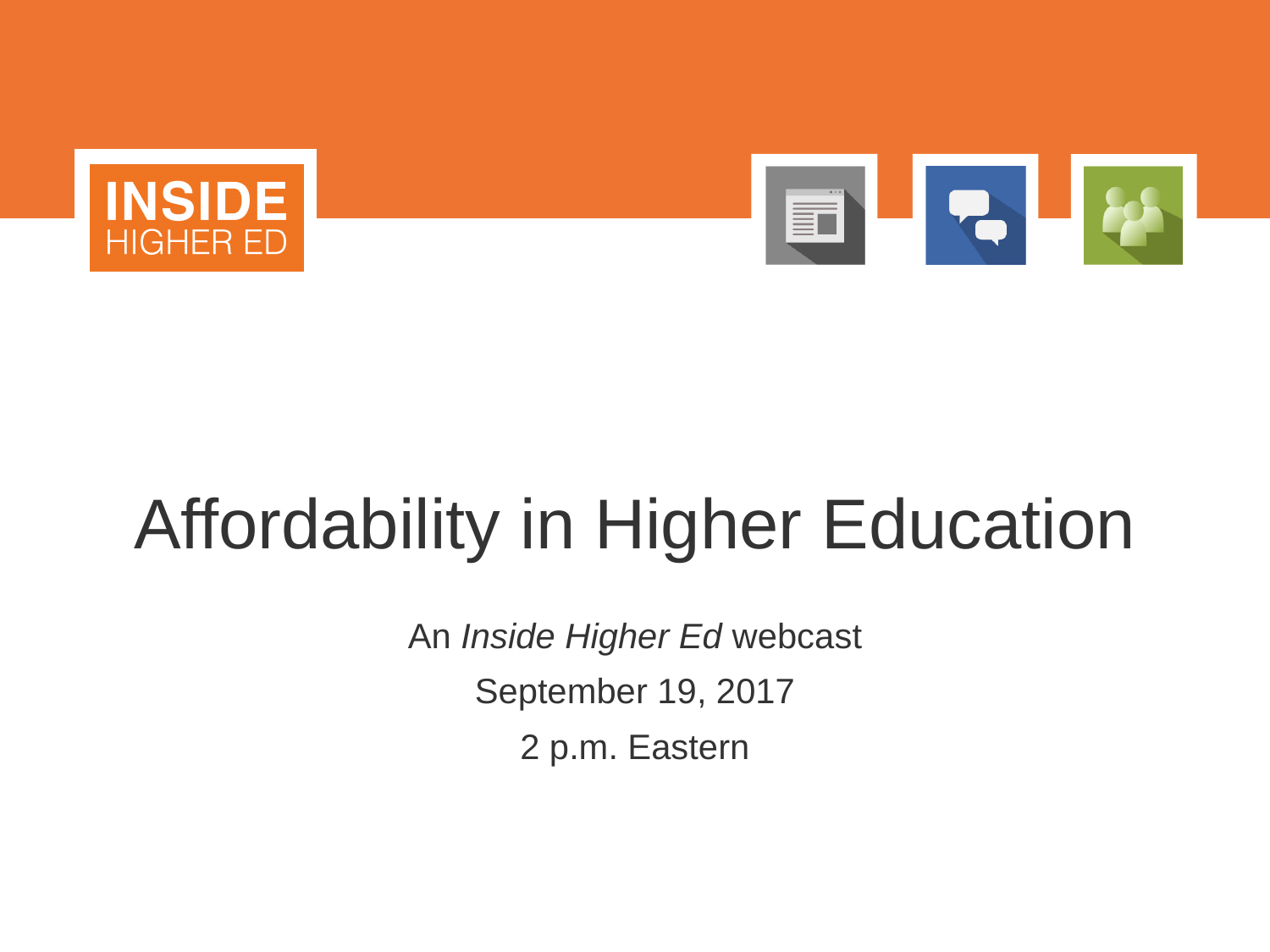

# Affordability in Higher Education
An Inside Higher Ed webcast
September 19, 2017
2 p.m. Eastern